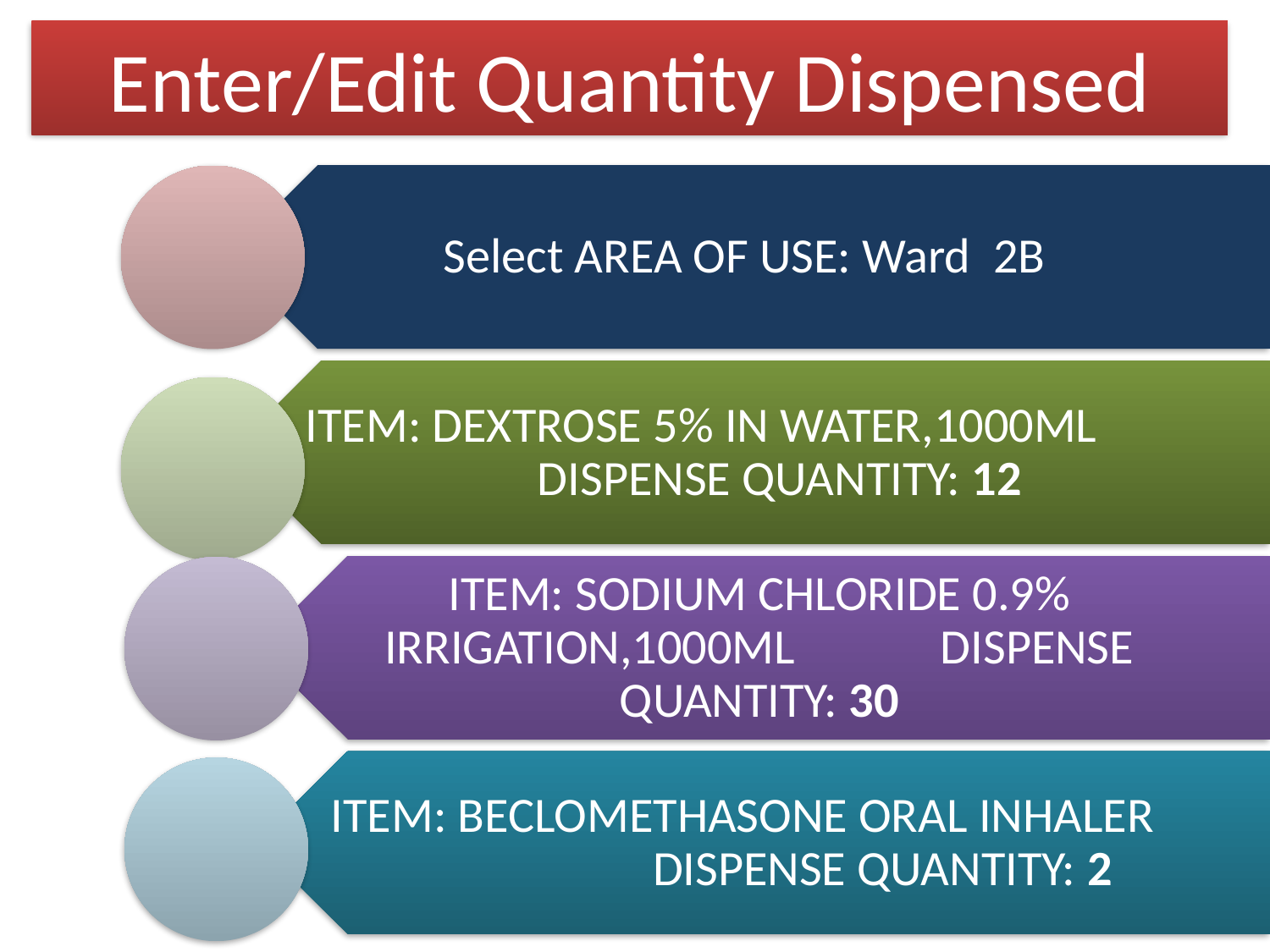

Enter/Edit Quantity Dispensed
Select AREA OF USE: Ward  2B
ITEM: DEXTROSE 5% IN WATER,1000ML               DISPENSE QUANTITY: 12
ITEM: SODIUM CHLORIDE 0.9% IRRIGATION,1000ML             DISPENSE QUANTITY: 30
ITEM: BECLOMETHASONE ORAL INHALER                          DISPENSE QUANTITY: 2